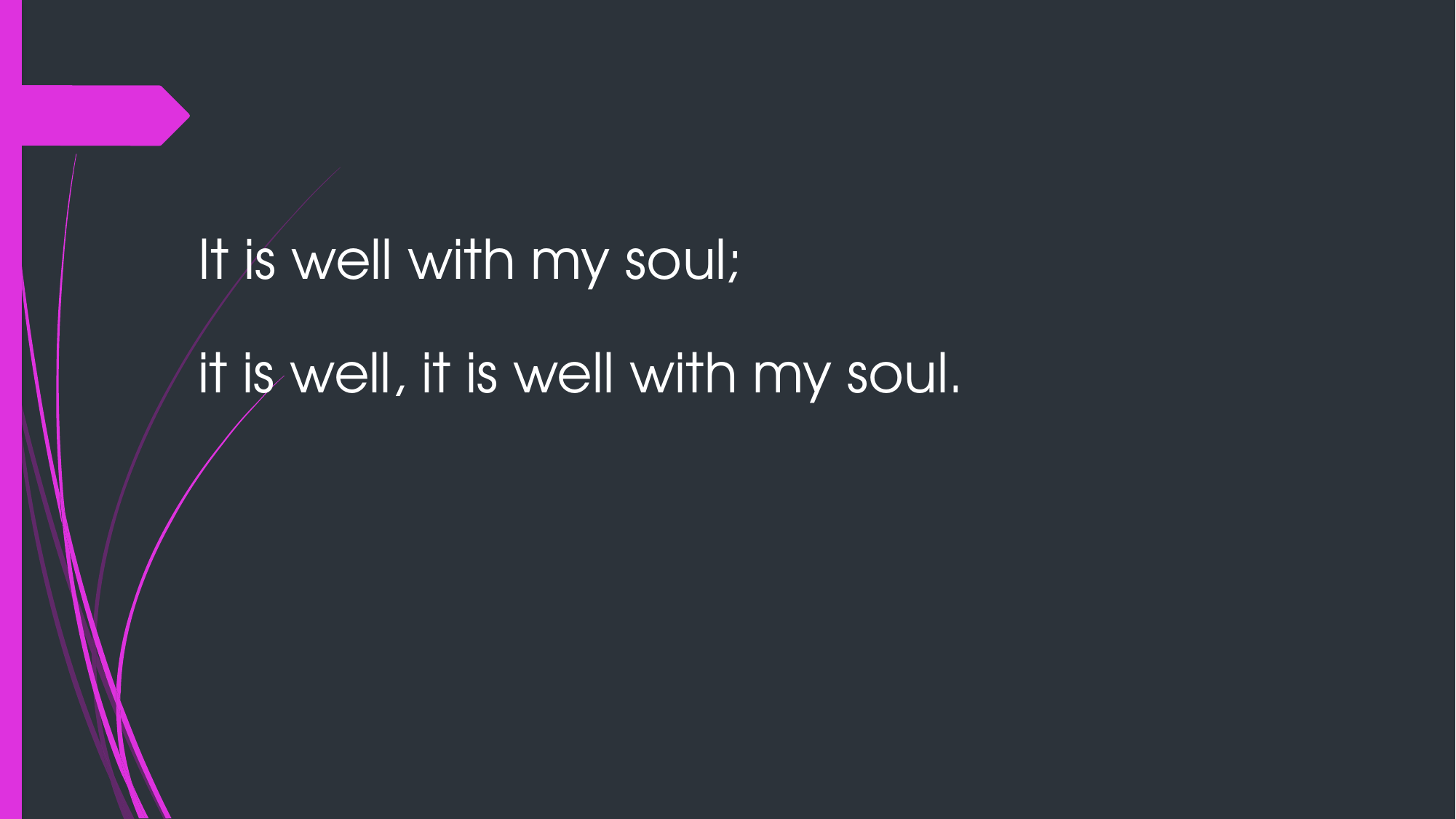

It is well with my soul;
it is well, it is well with my soul.